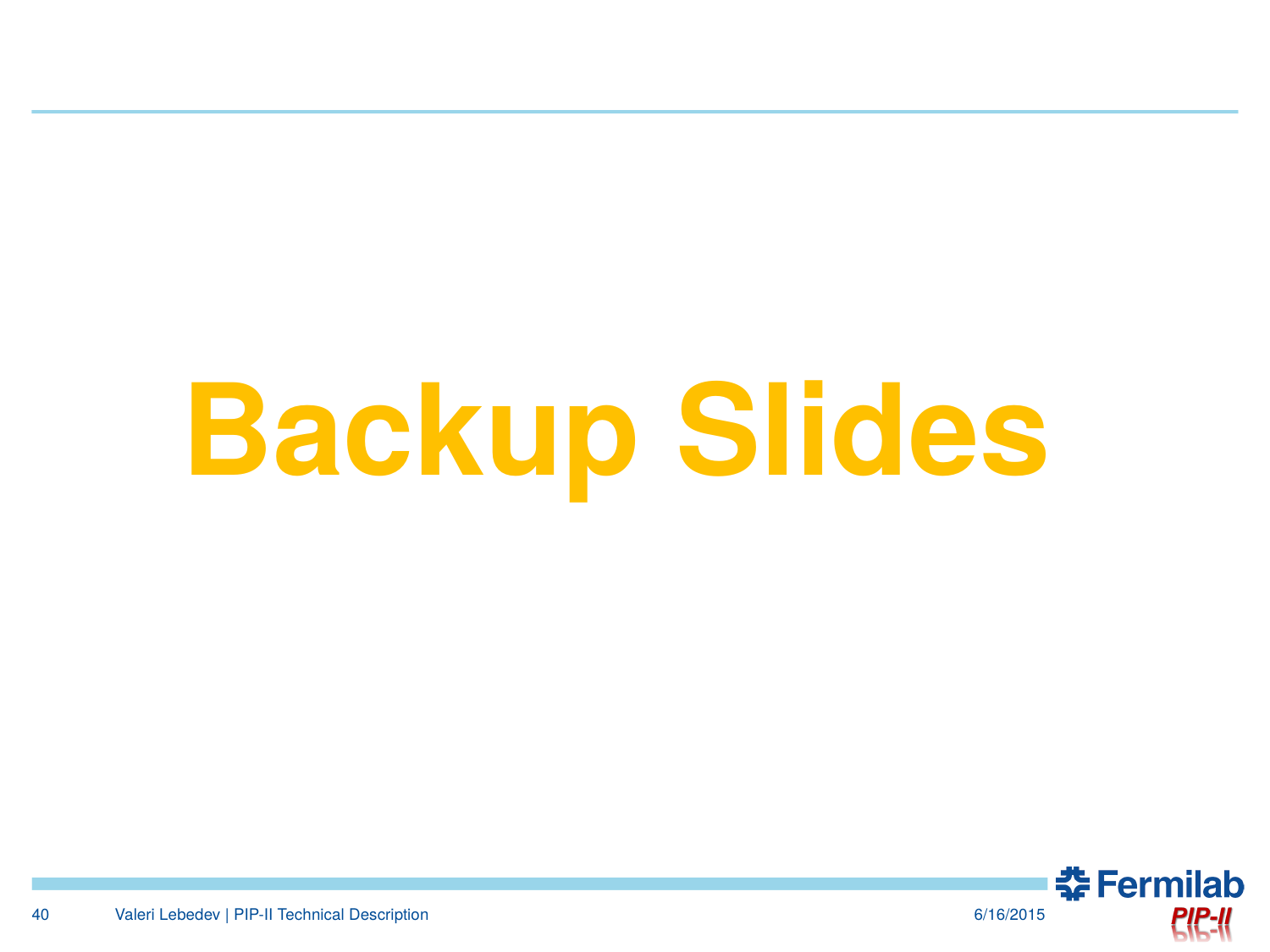

Backup Slides
40
Valeri Lebedev | PIP-II Technical Description
6/16/2015